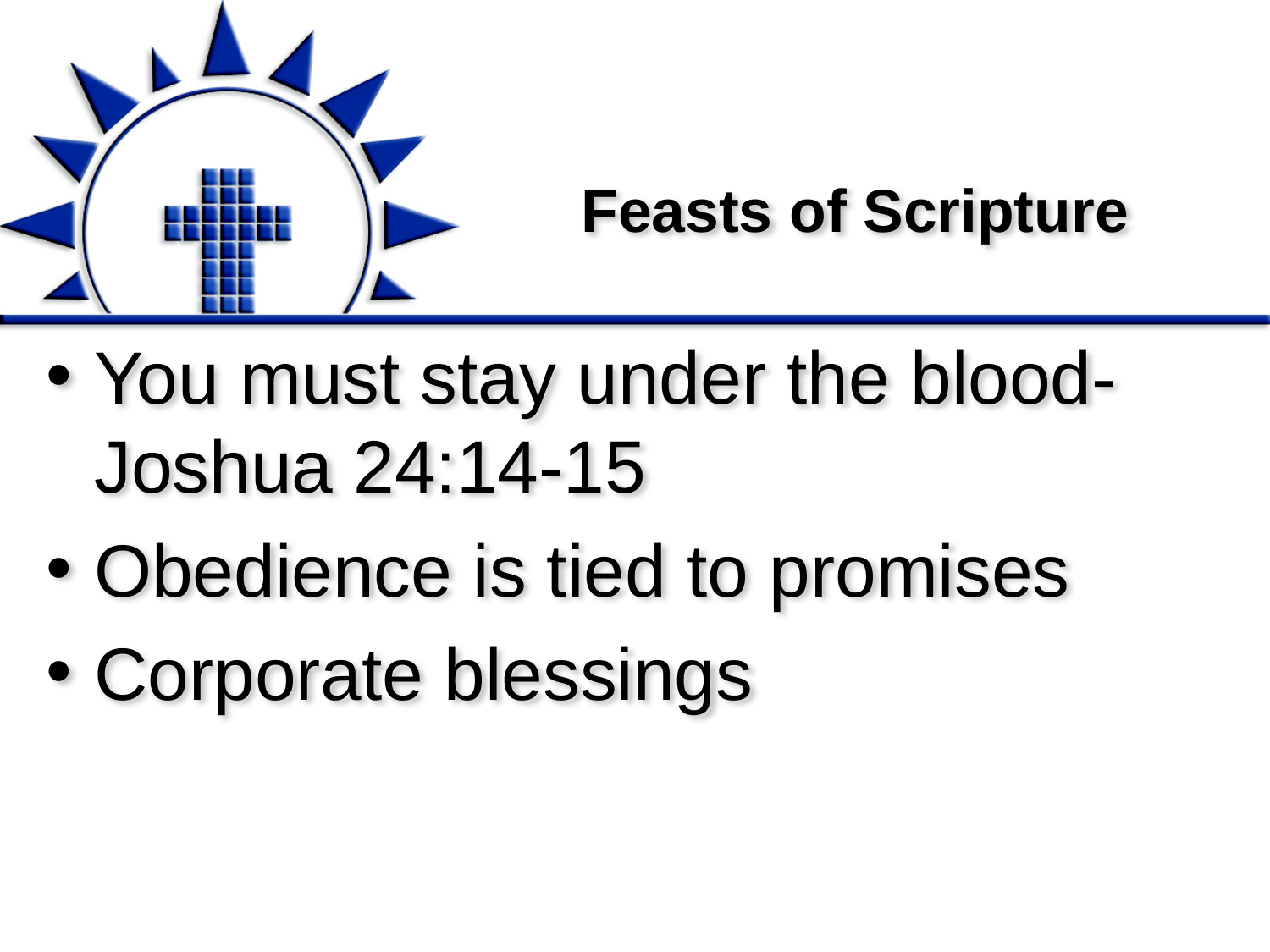

# Feasts of Scripture
You must stay under the blood- Joshua 24:14-15
Obedience is tied to promises
Corporate blessings